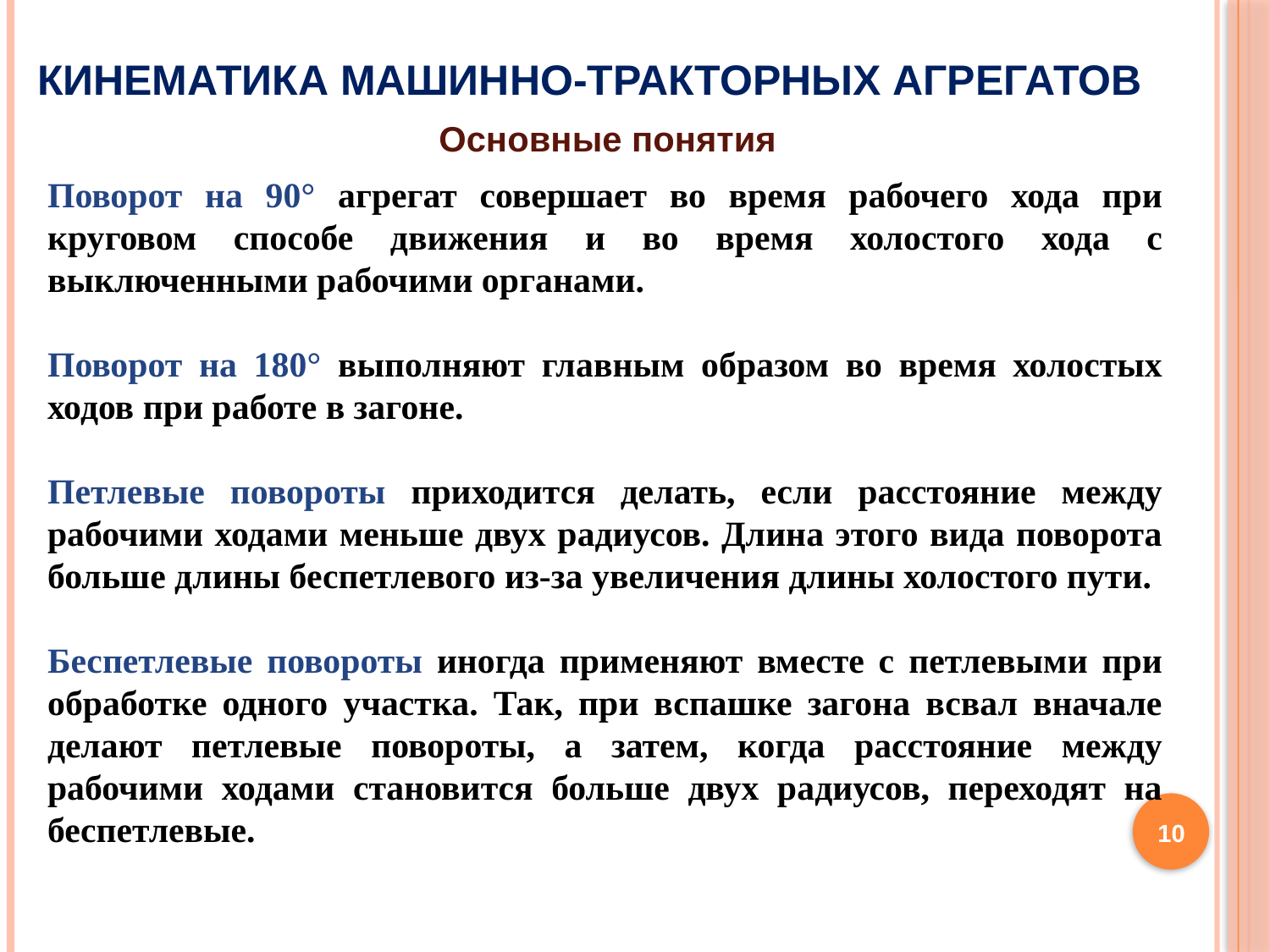

# КИНЕМАТИКА МАШИННО-ТРАКТОРНЫХ АГРЕГАТОВ
Основные понятия
Поворот на 90° агрегат совершает во время рабочего хода при круговом способе движения и во время холостого хода с выключенными рабочими органами.

Поворот на 180° выполняют главным образом во время холостых ходов при работе в загоне.

Петлевые повороты приходится делать, если расстояние между рабочими ходами меньше двух радиусов. Длина этого вида поворота больше длины беспетлевого из-за увеличения длины холостого пути.

Беспетлевые повороты иногда применяют вместе с петлевыми при обработке одного участка. Так, при вспашке загона всвал вначале делают петлевые повороты, а затем, когда расстояние между рабочими ходами становится больше двух радиусов, переходят на беспетлевые.
10